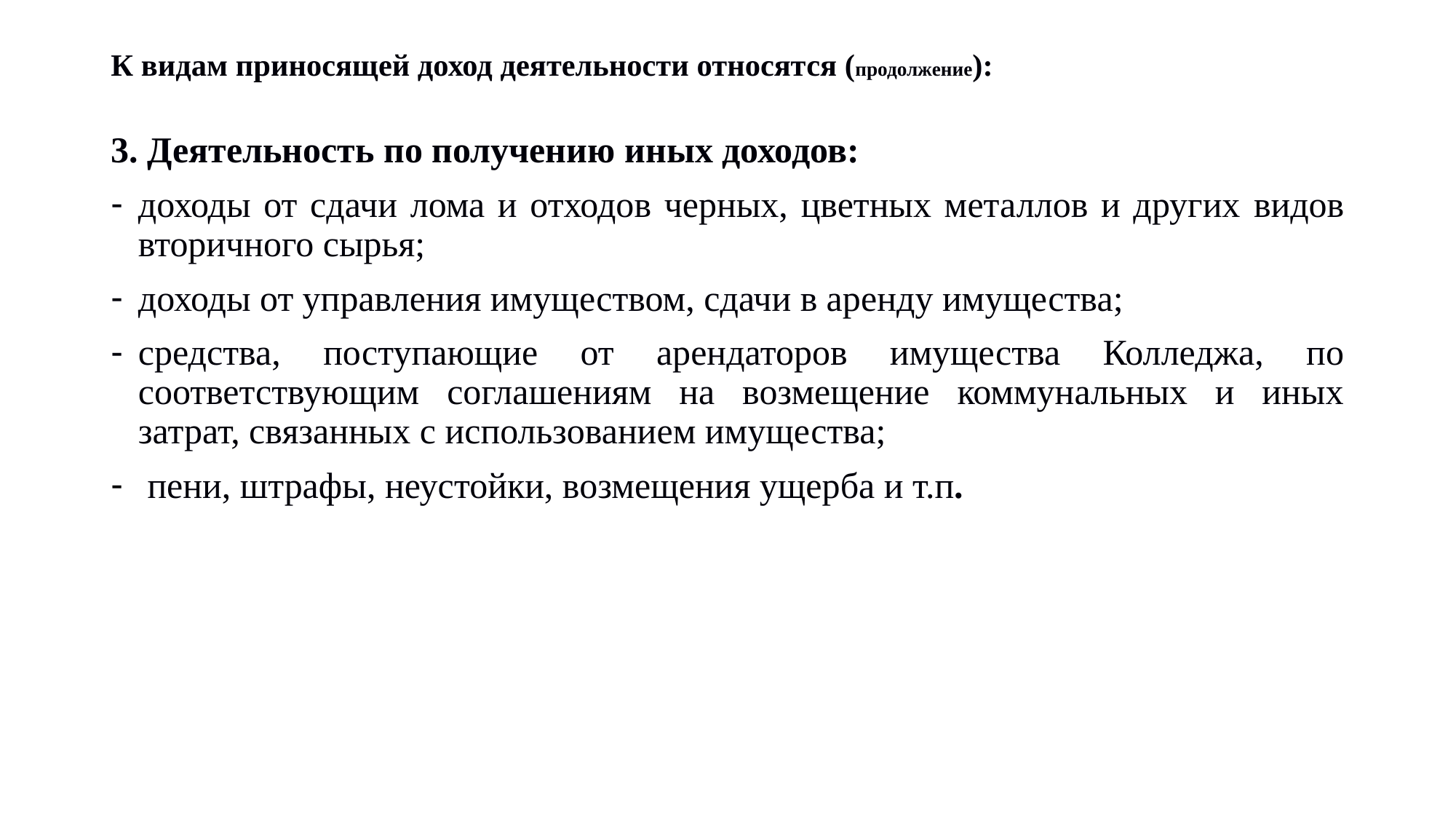

# К видам приносящей доход деятельности относятся (продолжение):
3. Деятельность по получению иных доходов:
доходы от сдачи лома и отходов черных, цветных металлов и других видов вторичного сырья;
доходы от управления имуществом, сдачи в аренду имущества;
средства, поступающие от арендаторов имущества Колледжа, по соответствующим соглашениям на возмещение коммунальных и иных затрат, связанных с использованием имущества;
 пени, штрафы, неустойки, возмещения ущерба и т.п.